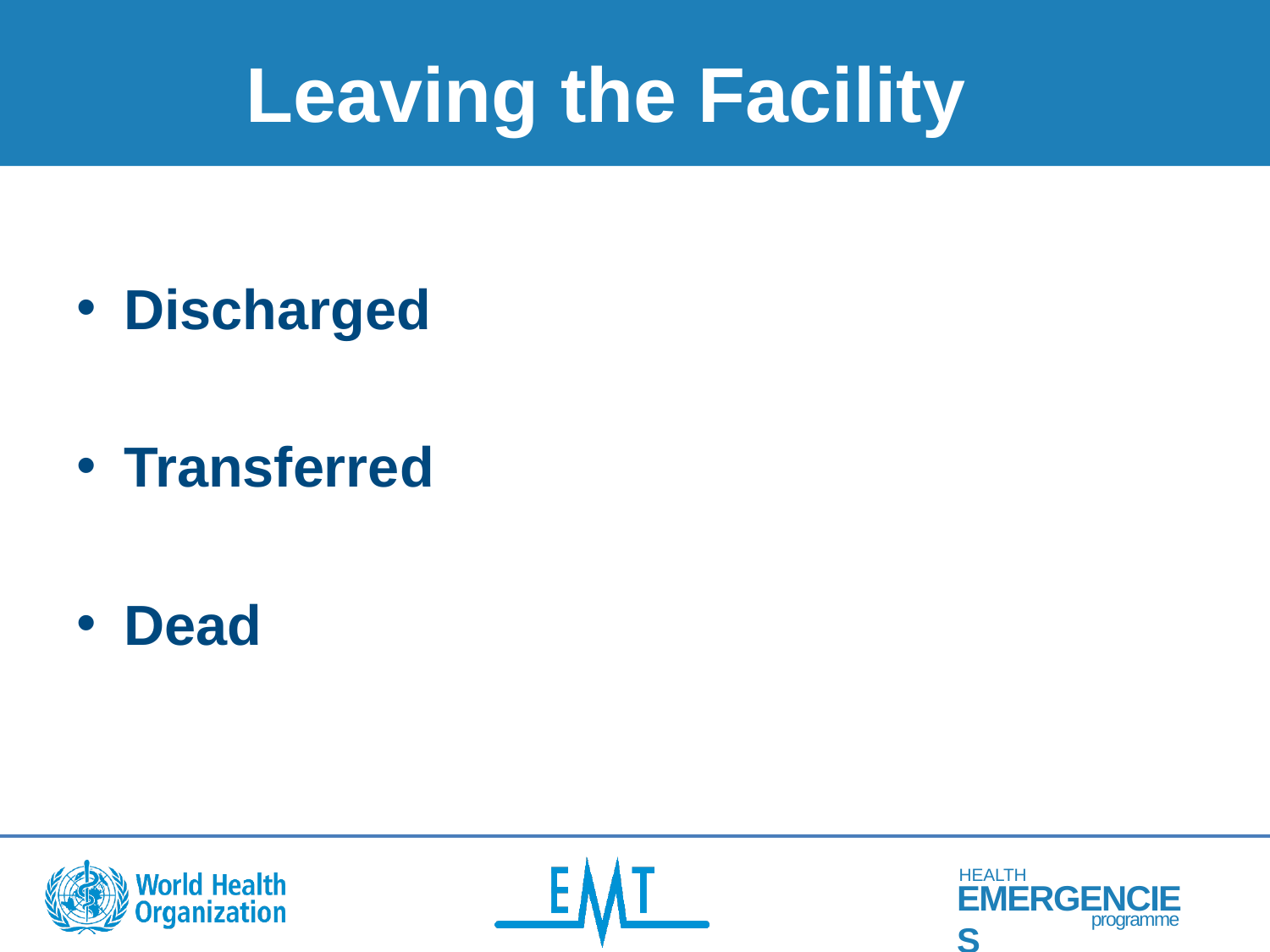

# Leaving the Facility

Discharged

Transferred

Dead